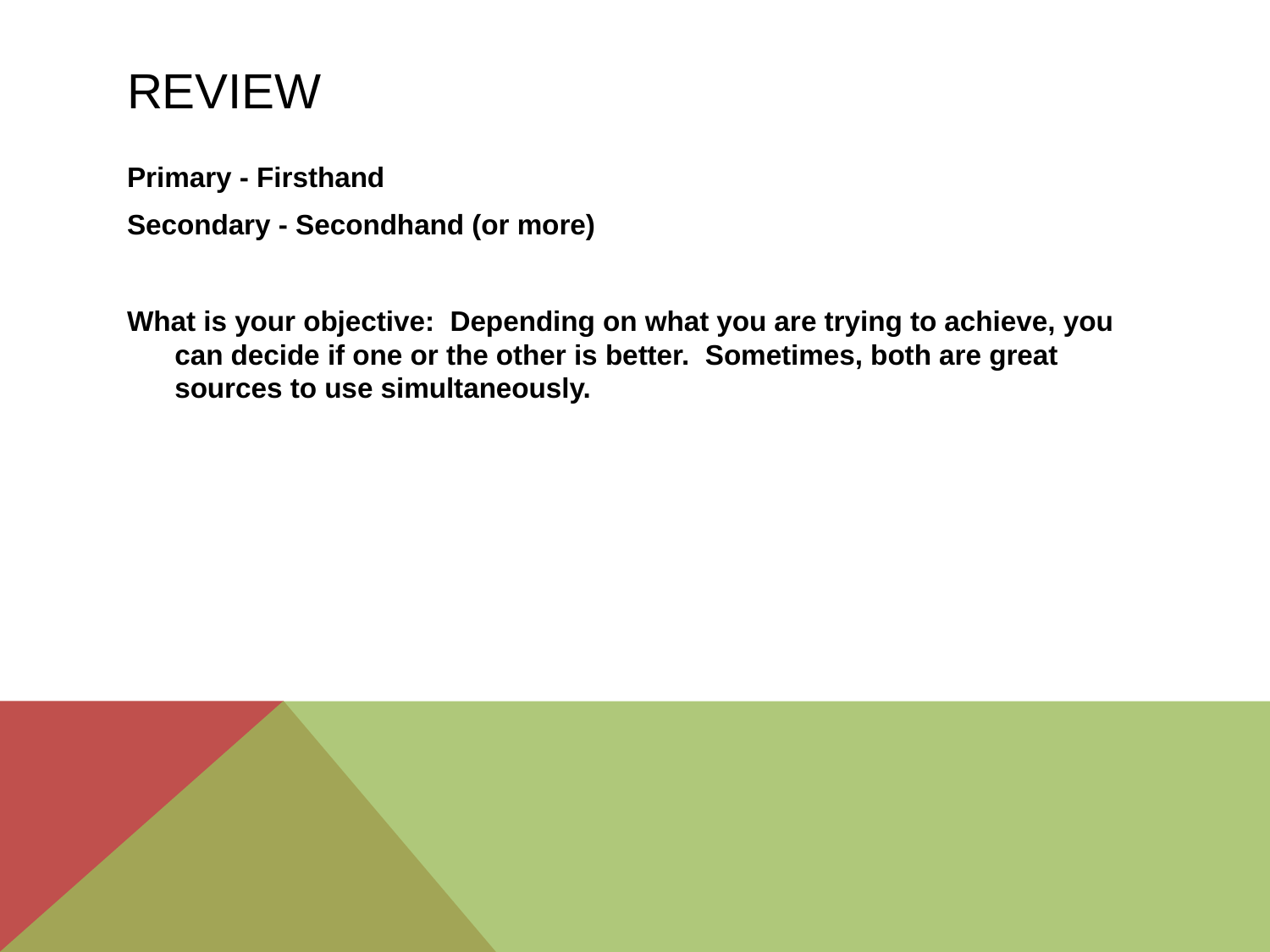

# Review
Primary - Firsthand
Secondary - Secondhand (or more)

What is your objective:  Depending on what you are trying to achieve, you can decide if one or the other is better.  Sometimes, both are great sources to use simultaneously.